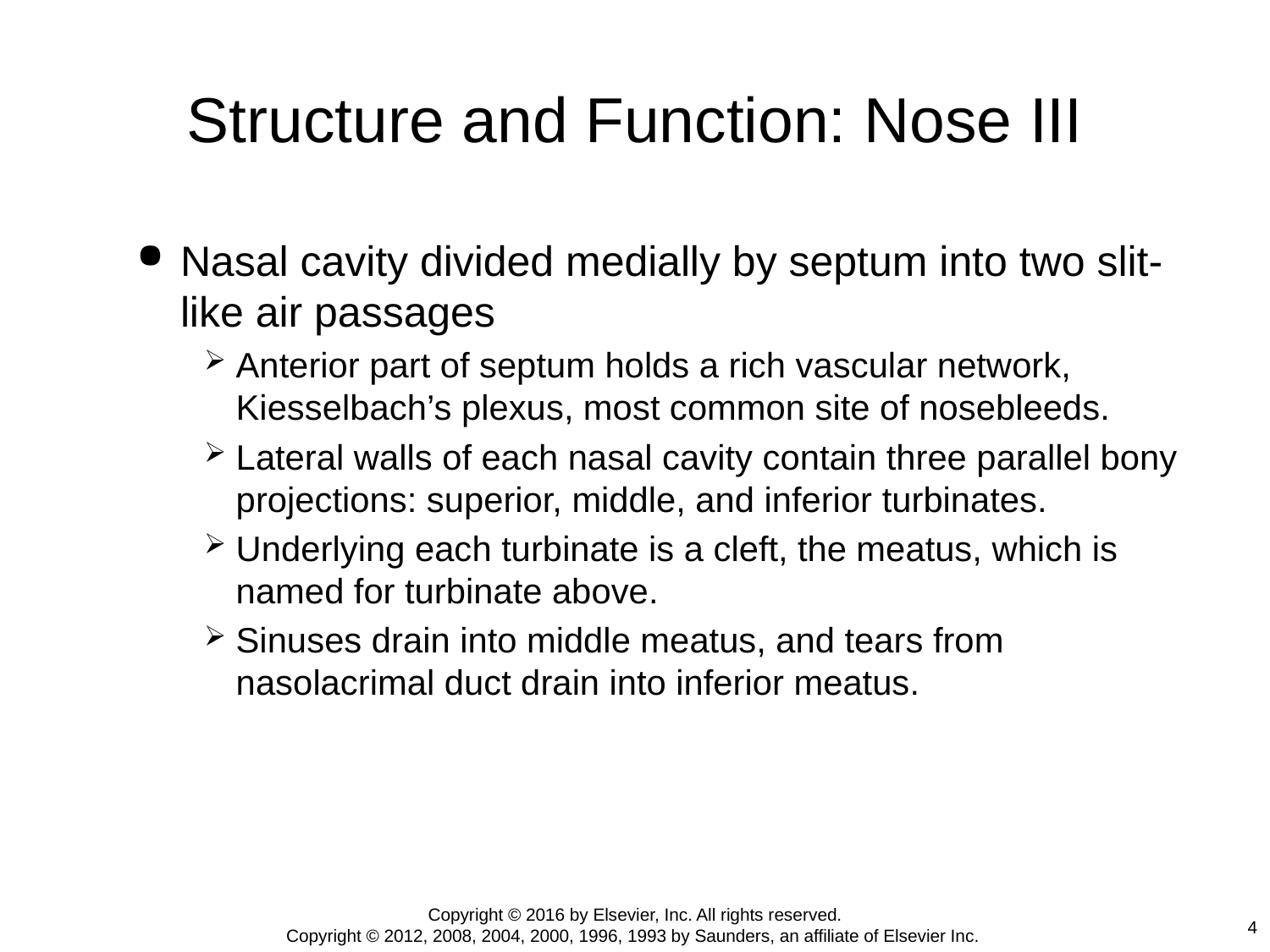

# Structure and Function: Nose III
Nasal cavity divided medially by septum into two slit-like air passages
Anterior part of septum holds a rich vascular network, Kiesselbach’s plexus, most common site of nosebleeds.
Lateral walls of each nasal cavity contain three parallel bony projections: superior, middle, and inferior turbinates.
Underlying each turbinate is a cleft, the meatus, which is named for turbinate above.
Sinuses drain into middle meatus, and tears from nasolacrimal duct drain into inferior meatus.
Copyright © 2016 by Elsevier, Inc. All rights reserved.
Copyright © 2012, 2008, 2004, 2000, 1996, 1993 by Saunders, an affiliate of Elsevier Inc.
4